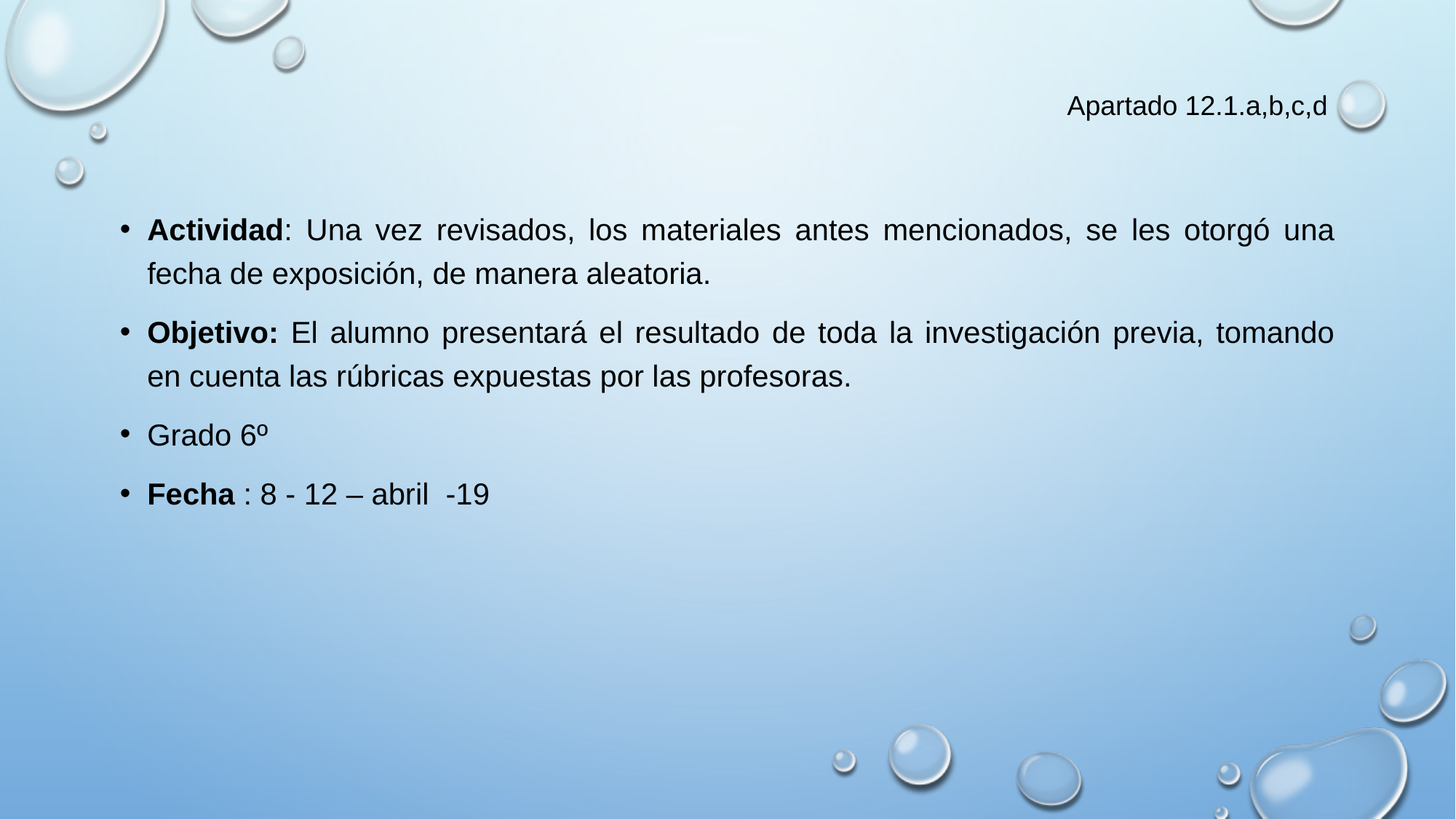

# Apartado 12.1.a,b,c,d
Actividad: Una vez revisados, los materiales antes mencionados, se les otorgó una fecha de exposición, de manera aleatoria.
Objetivo: El alumno presentará el resultado de toda la investigación previa, tomando en cuenta las rúbricas expuestas por las profesoras.
Grado 6º
Fecha : 8 - 12 – abril  -19